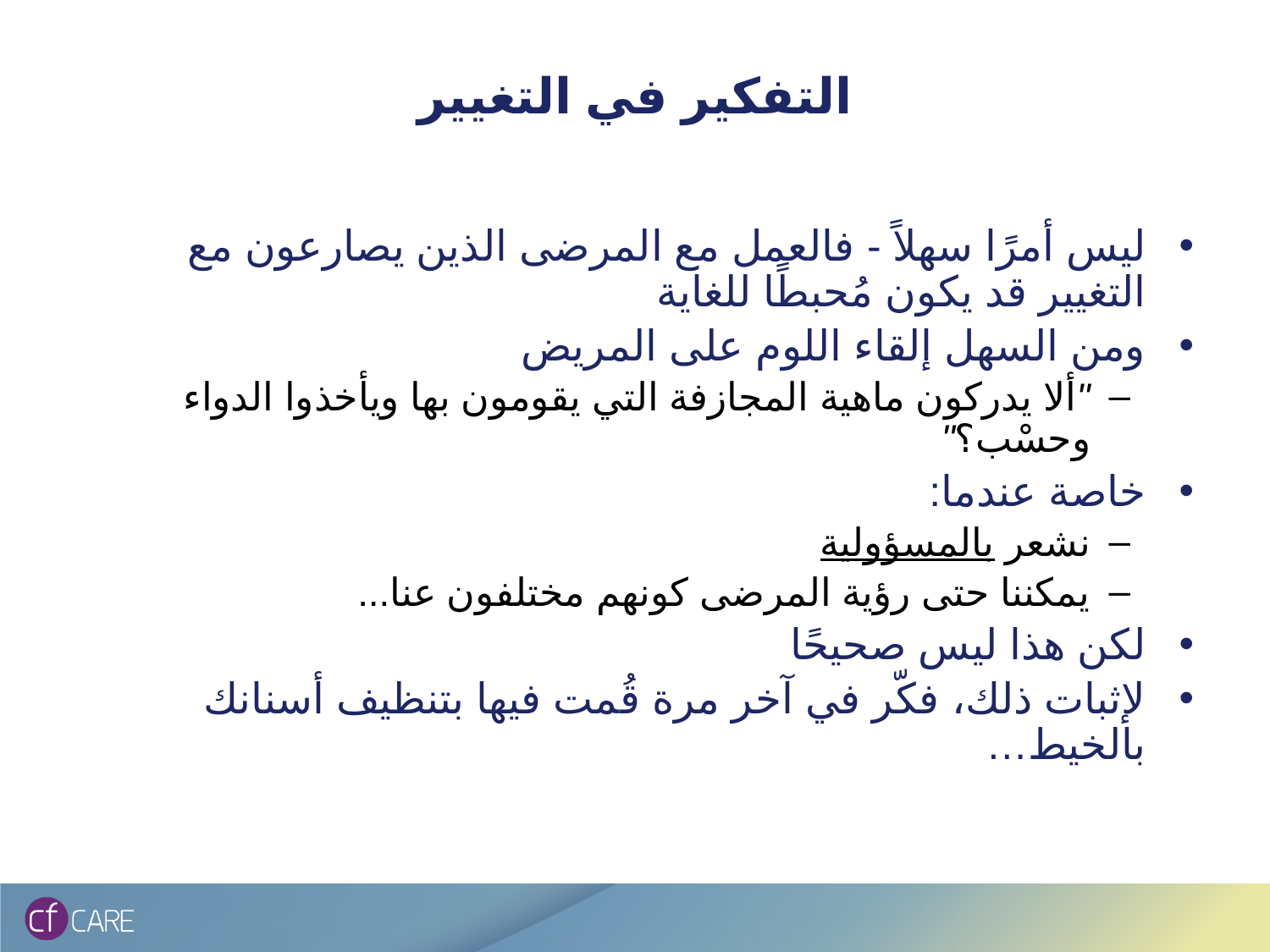

# التفكير في التغيير
ليس أمرًا سهلاً - فالعمل مع المرضى الذين يصارعون مع التغيير قد يكون مُحبطًا للغاية
ومن السهل إلقاء اللوم على المريض
"ألا يدركون ماهية المجازفة التي يقومون بها ويأخذوا الدواء وحسْب؟"
خاصة عندما:
نشعر بالمسؤولية
يمكننا حتى رؤية المرضى كونهم مختلفون عنا...
لكن هذا ليس صحيحًا
لإثبات ذلك، فكّر في آخر مرة قُمت فيها بتنظيف أسنانك بالخيط…